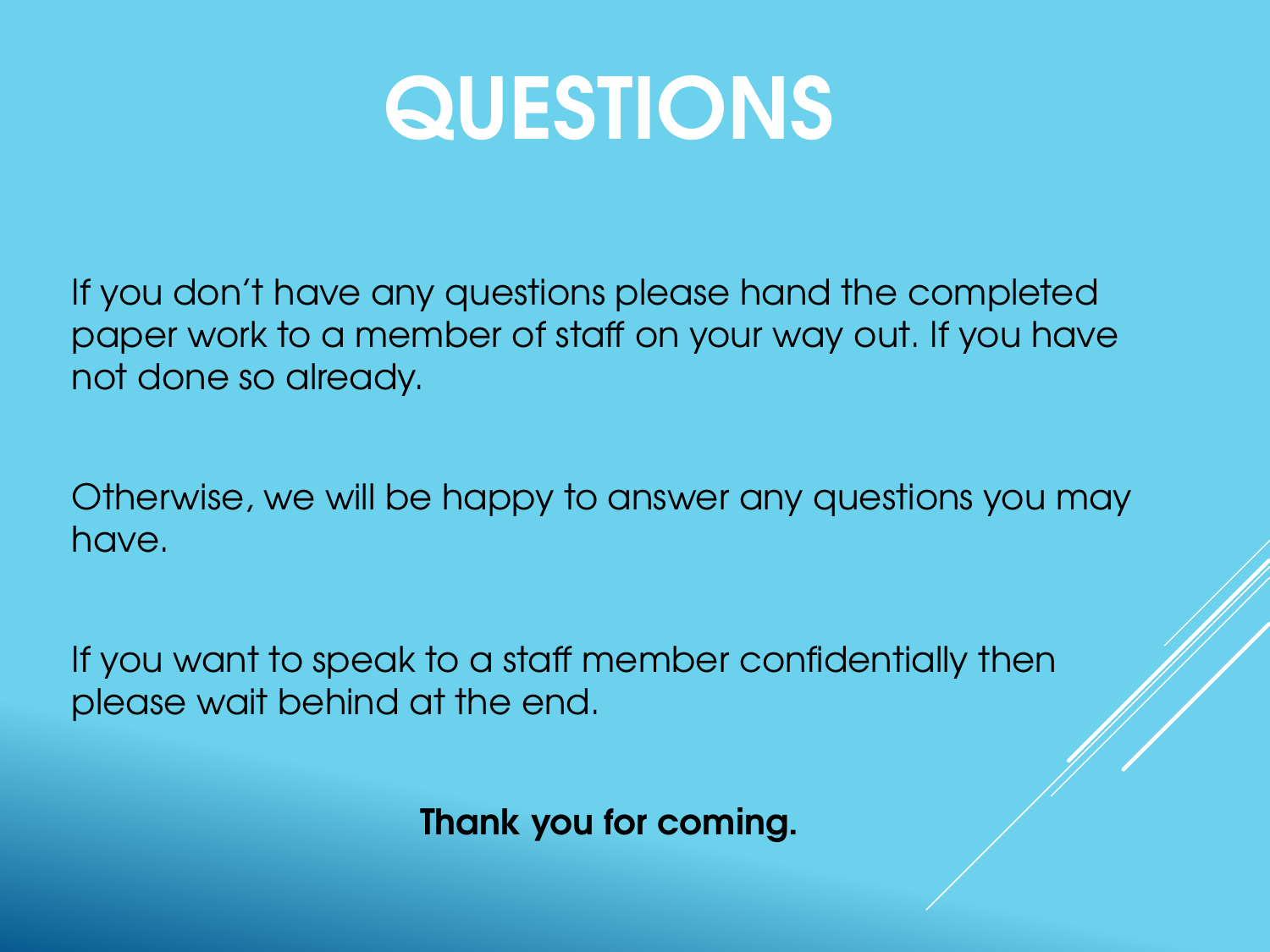

# Questions
If you don’t have any questions please hand the completed paper work to a member of staff on your way out. If you have not done so already.

Otherwise, we will be happy to answer any questions you may have.

If you want to speak to a staff member confidentially then please wait behind at the end.

Thank you for coming.